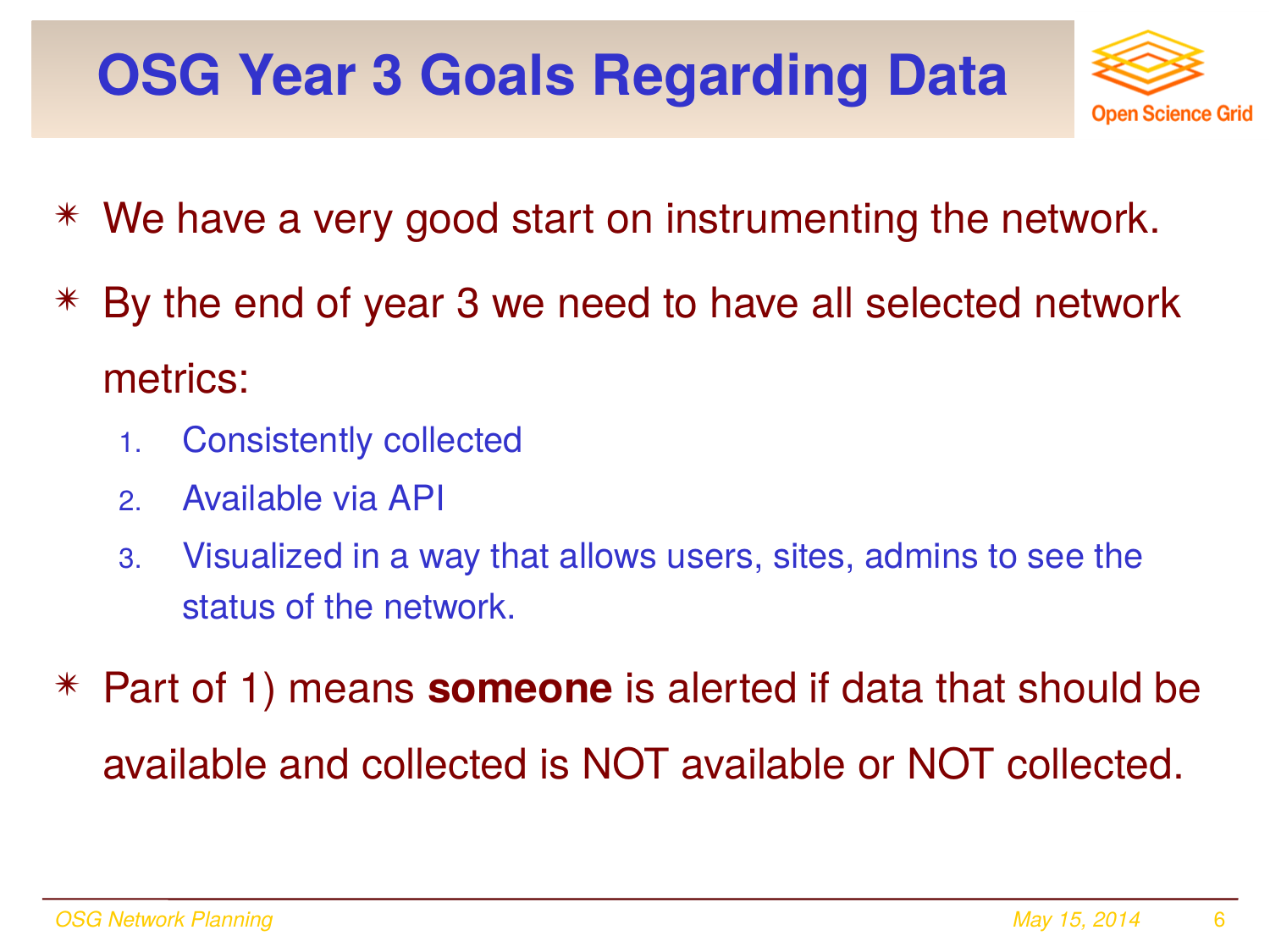

# OSG Year 3 Goals Regarding Data
We have a very good start on instrumenting the network.
By the end of year 3 we need to have all selected network metrics:
Consistently collected
Available via API
Visualized in a way that allows users, sites, admins to see the status of the network.
Part of 1) means someone is alerted if data that should be available and collected is NOT available or NOT collected.
OSG Network Planning
May 15, 2014
6